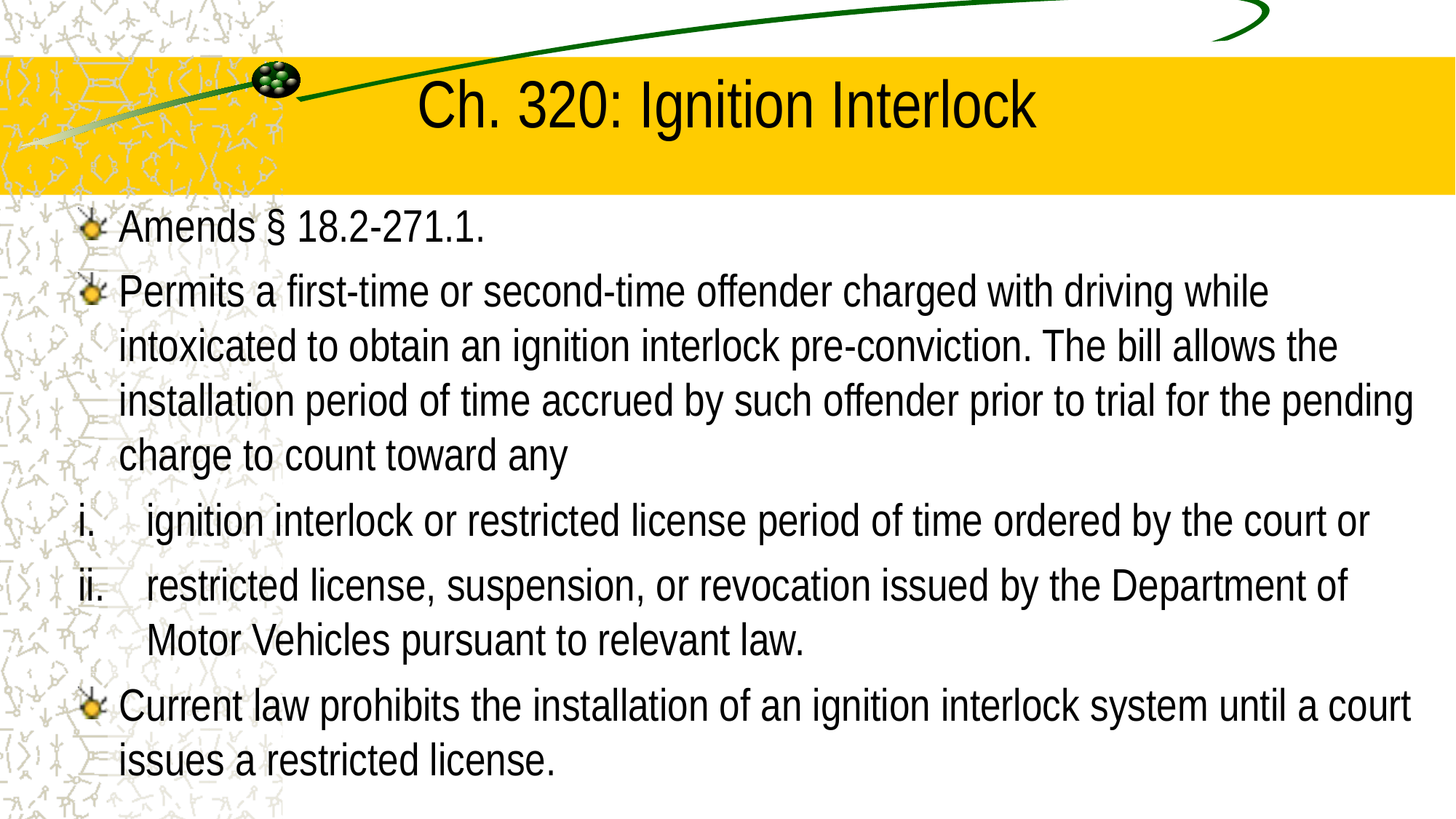

# Ch. 320: Ignition Interlock
Amends § 18.2-271.1.
Permits a first-time or second-time offender charged with driving while intoxicated to obtain an ignition interlock pre-conviction. The bill allows the installation period of time accrued by such offender prior to trial for the pending charge to count toward any
ignition interlock or restricted license period of time ordered by the court or
restricted license, suspension, or revocation issued by the Department of Motor Vehicles pursuant to relevant law.
Current law prohibits the installation of an ignition interlock system until a court issues a restricted license.